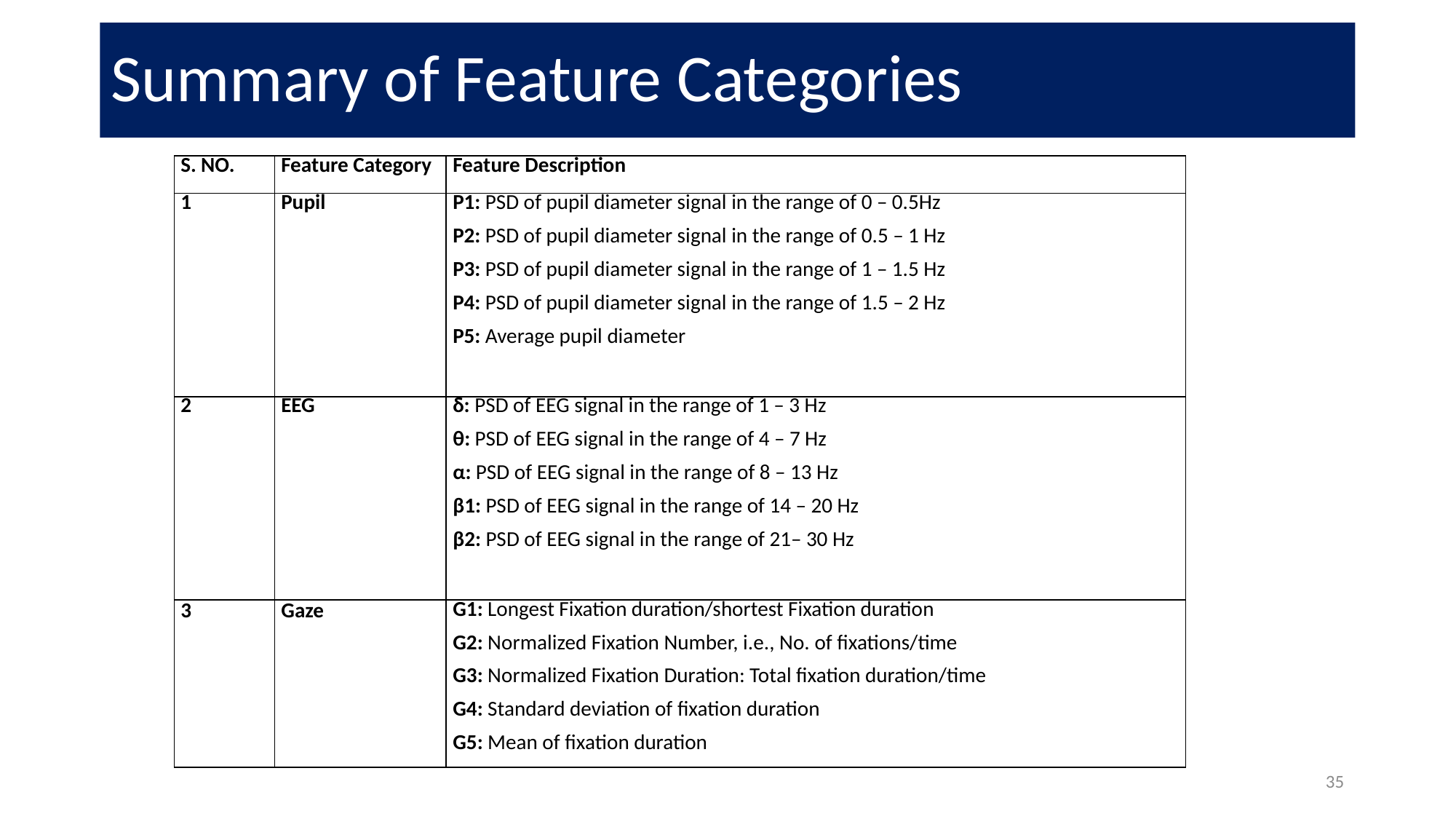

# Summary of Feature Categories
| S. NO. | Feature Category | Feature Description |
| --- | --- | --- |
| 1 | Pupil | P1: PSD of pupil diameter signal in the range of 0 – 0.5Hz P2: PSD of pupil diameter signal in the range of 0.5 – 1 Hz P3: PSD of pupil diameter signal in the range of 1 – 1.5 Hz P4: PSD of pupil diameter signal in the range of 1.5 – 2 Hz P5: Average pupil diameter |
| 2 | EEG | δ: PSD of EEG signal in the range of 1 – 3 Hz θ: PSD of EEG signal in the range of 4 – 7 Hz α: PSD of EEG signal in the range of 8 – 13 Hz β1: PSD of EEG signal in the range of 14 – 20 Hz β2: PSD of EEG signal in the range of 21– 30 Hz |
| 3 | Gaze | G1: Longest Fixation duration/shortest Fixation duration G2: Normalized Fixation Number, i.e., No. of fixations/time G3: Normalized Fixation Duration: Total fixation duration/time G4: Standard deviation of fixation duration G5: Mean of fixation duration |
35